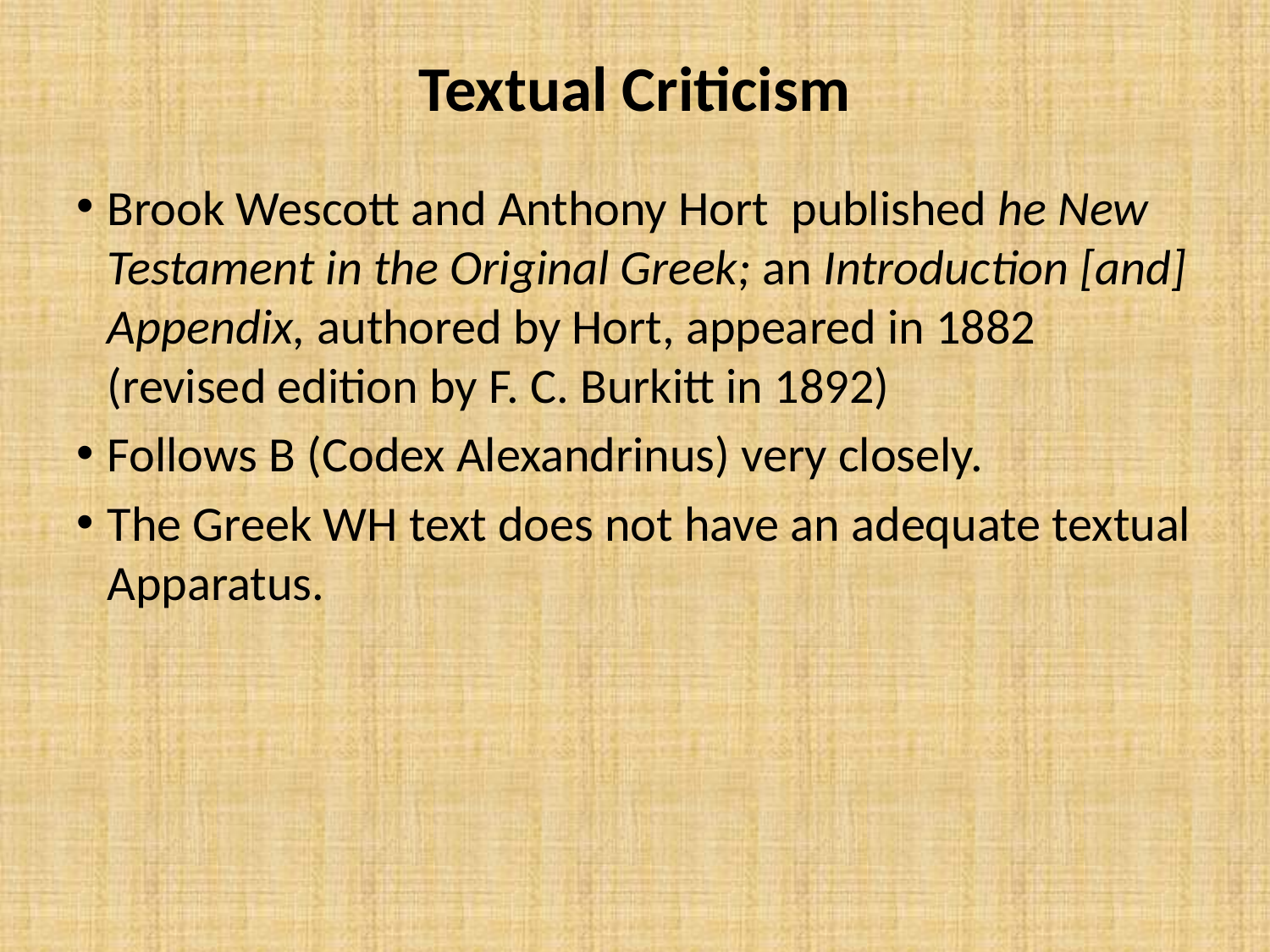

# Textual Criticism
Brook Wescott and Anthony Hort  published he New Testament in the Original Greek; an Introduction [and] Appendix, authored by Hort, appeared in 1882 (revised edition by F. C. Burkitt in 1892)
Follows B (Codex Alexandrinus) very closely.
The Greek WH text does not have an adequate textual Apparatus.